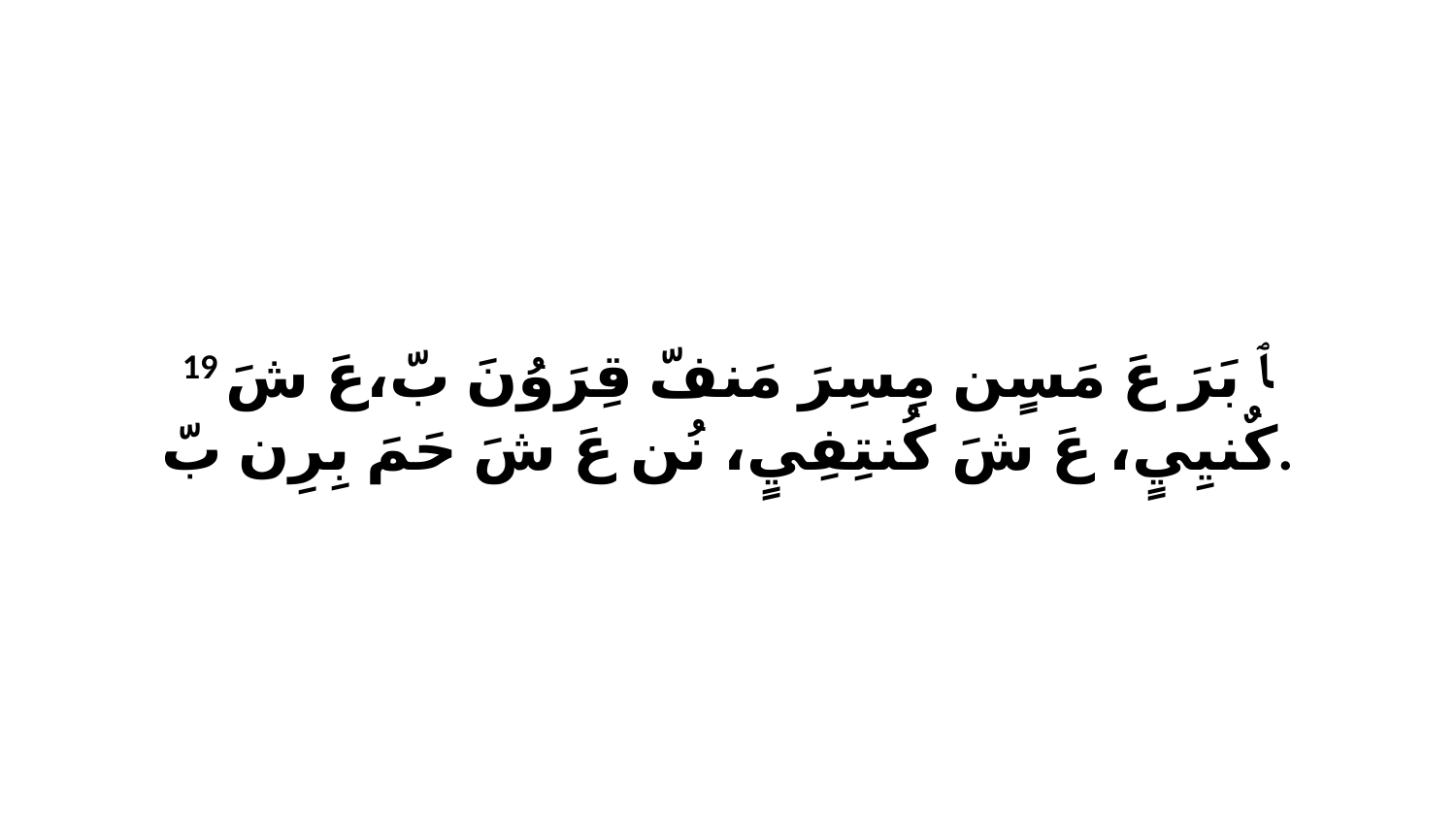

19 ﭑ بَرَ عَ مَسٍن مِسِرَ مَنفّ قِرَوُنَ بّ،عَ شَ كٌنيِيٍ، عَ شَ كُنتِفِيٍ، نُن عَ شَ حَمَ بِرِن بّ.